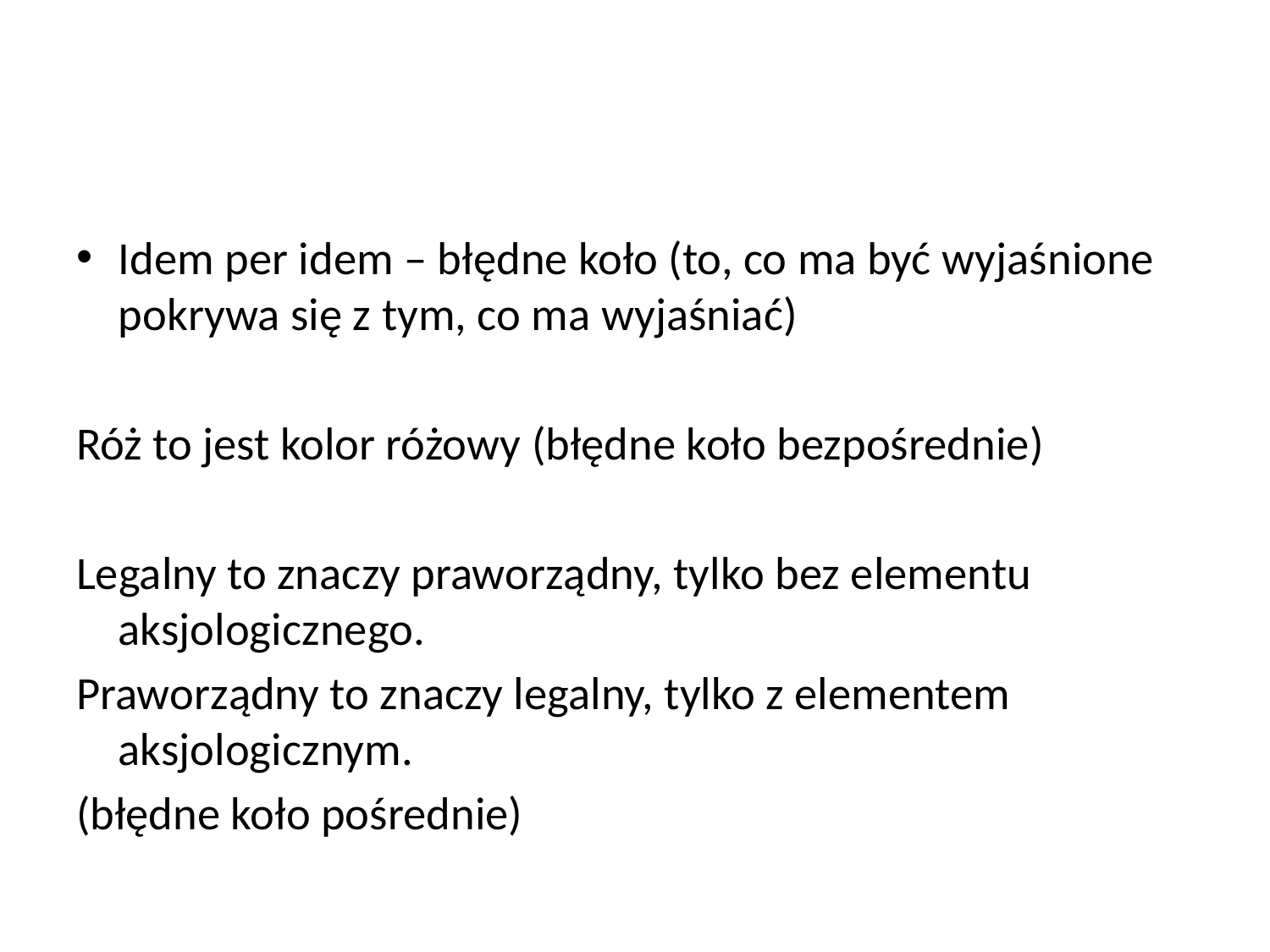

#
Idem per idem – błędne koło (to, co ma być wyjaśnione pokrywa się z tym, co ma wyjaśniać)

Róż to jest kolor różowy (błędne koło bezpośrednie)

Legalny to znaczy praworządny, tylko bez elementu aksjologicznego.
Praworządny to znaczy legalny, tylko z elementem aksjologicznym.
(błędne koło pośrednie)